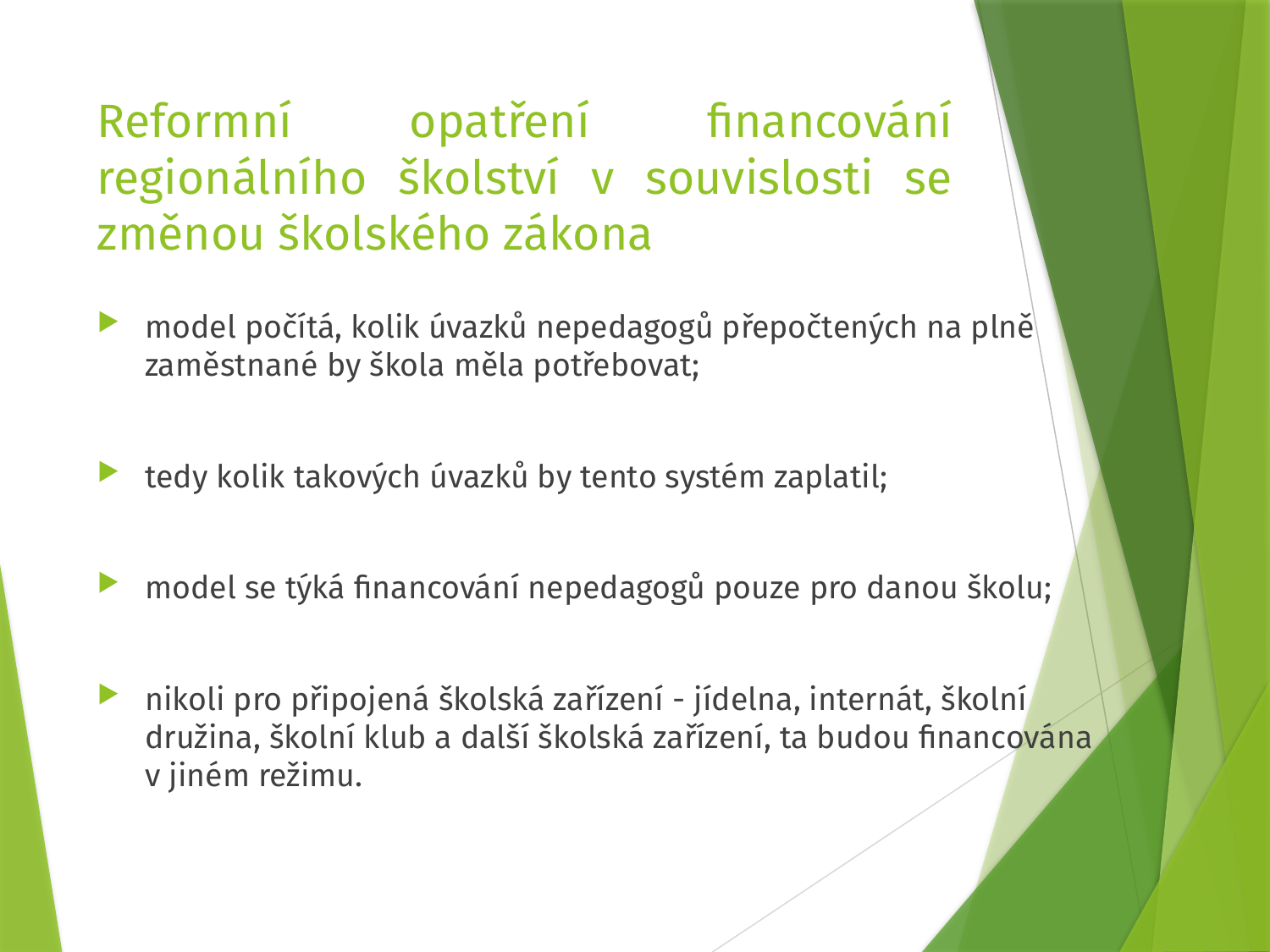

# Reformní opatření financování regionálního školství v souvislosti se změnou školského zákona
model počítá, kolik úvazků nepedagogů přepočtených na plně zaměstnané by škola měla potřebovat;

tedy kolik takových úvazků by tento systém zaplatil;

model se týká financování nepedagogů pouze pro danou školu;

nikoli pro připojená školská zařízení - jídelna, internát, školní družina, školní klub a další školská zařízení, ta budou financována v jiném režimu.